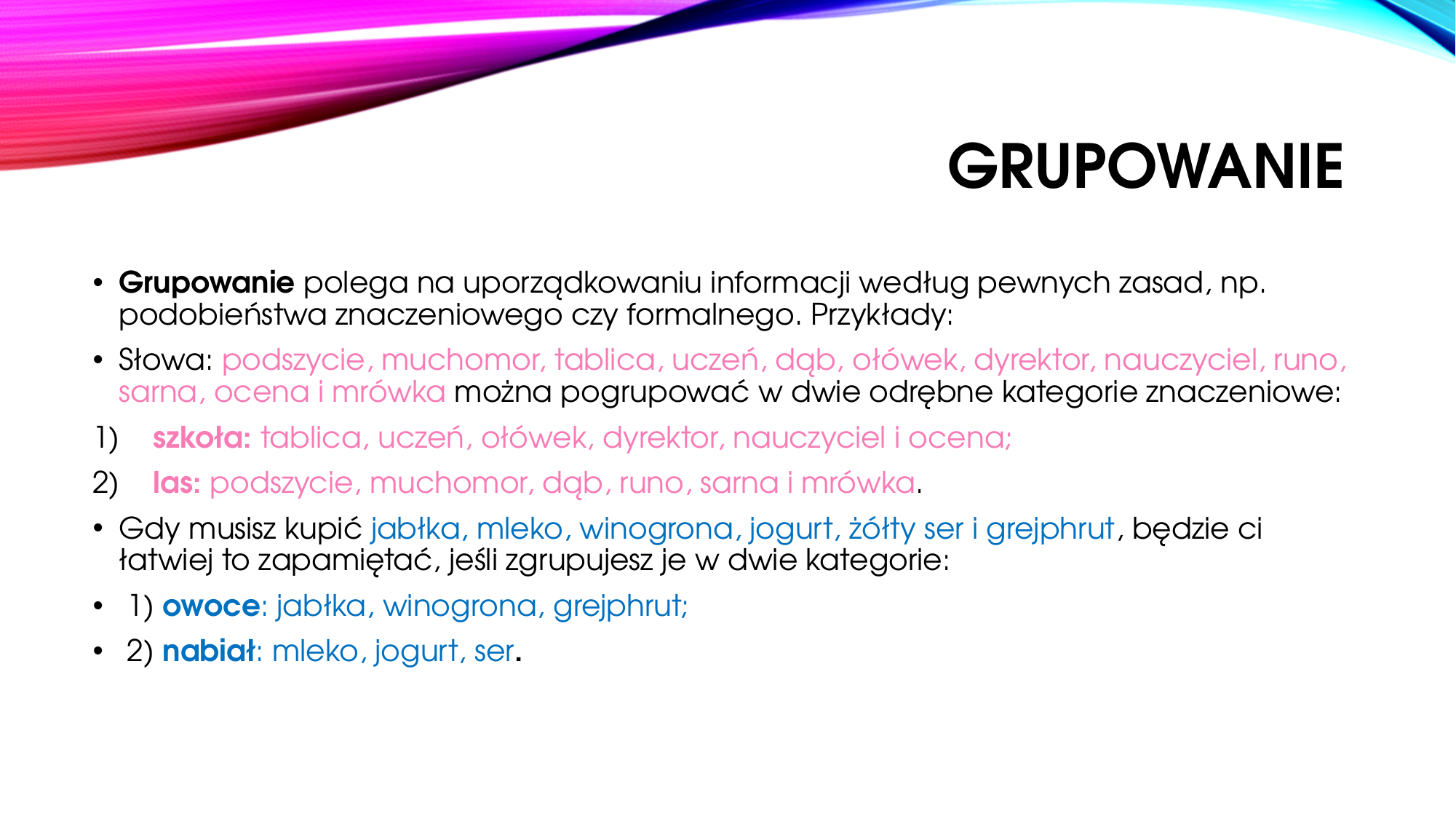

# Grupowanie
Grupowanie polega na uporządkowaniu informacji według pewnych zasad, np. podobieństwa znaczeniowego czy formalnego. Przykłady:
Słowa: podszycie, muchomor, tablica, uczeń, dąb, ołówek, dyrektor, nauczyciel, runo, sarna, ocena i mrówka można pogrupować w dwie odrębne kategorie znaczeniowe:
 szkoła: tablica, uczeń, ołówek, dyrektor, nauczyciel i ocena;
 las: podszycie, muchomor, dąb, runo, sarna i mrówka.
Gdy musisz kupić jabłka, mleko, winogrona, jogurt, żółty ser i grejphrut, będzie ci łatwiej to zapamiętać, jeśli zgrupujesz je w dwie kategorie:
 1) owoce: jabłka, winogrona, grejphrut;
 2) nabiał: mleko, jogurt, ser.